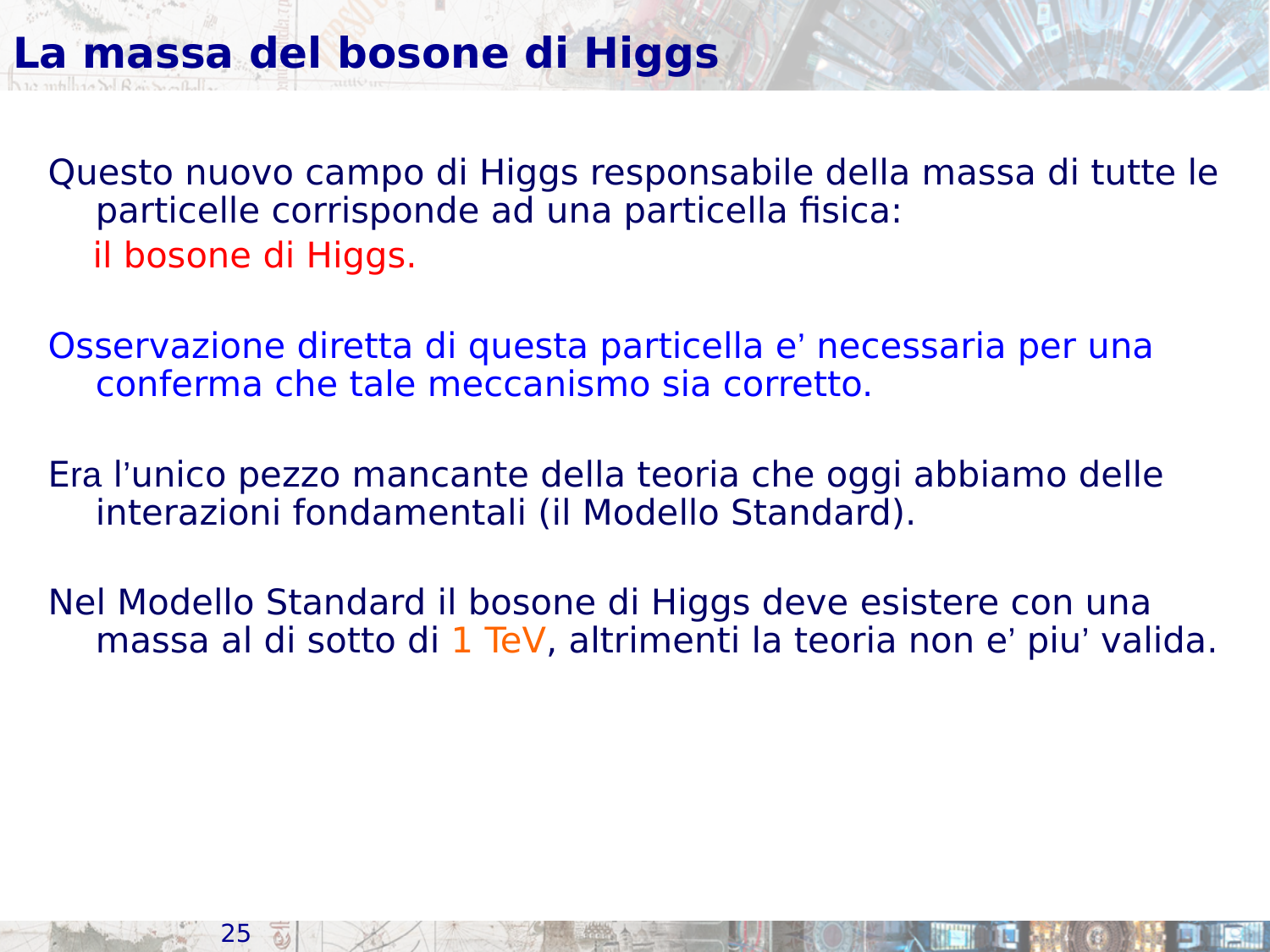

# La massa del bosone di Higgs
Questo nuovo campo di Higgs responsabile della massa di tutte le particelle corrisponde ad una particella fisica:
    il bosone di Higgs.

Osservazione diretta di questa particella e’ necessaria per una conferma che tale meccanismo sia corretto.

Era l’unico pezzo mancante della teoria che oggi abbiamo delle interazioni fondamentali (il Modello Standard).

Nel Modello Standard il bosone di Higgs deve esistere con una massa al di sotto di 1 TeV, altrimenti la teoria non e’ piu’ valida.
25